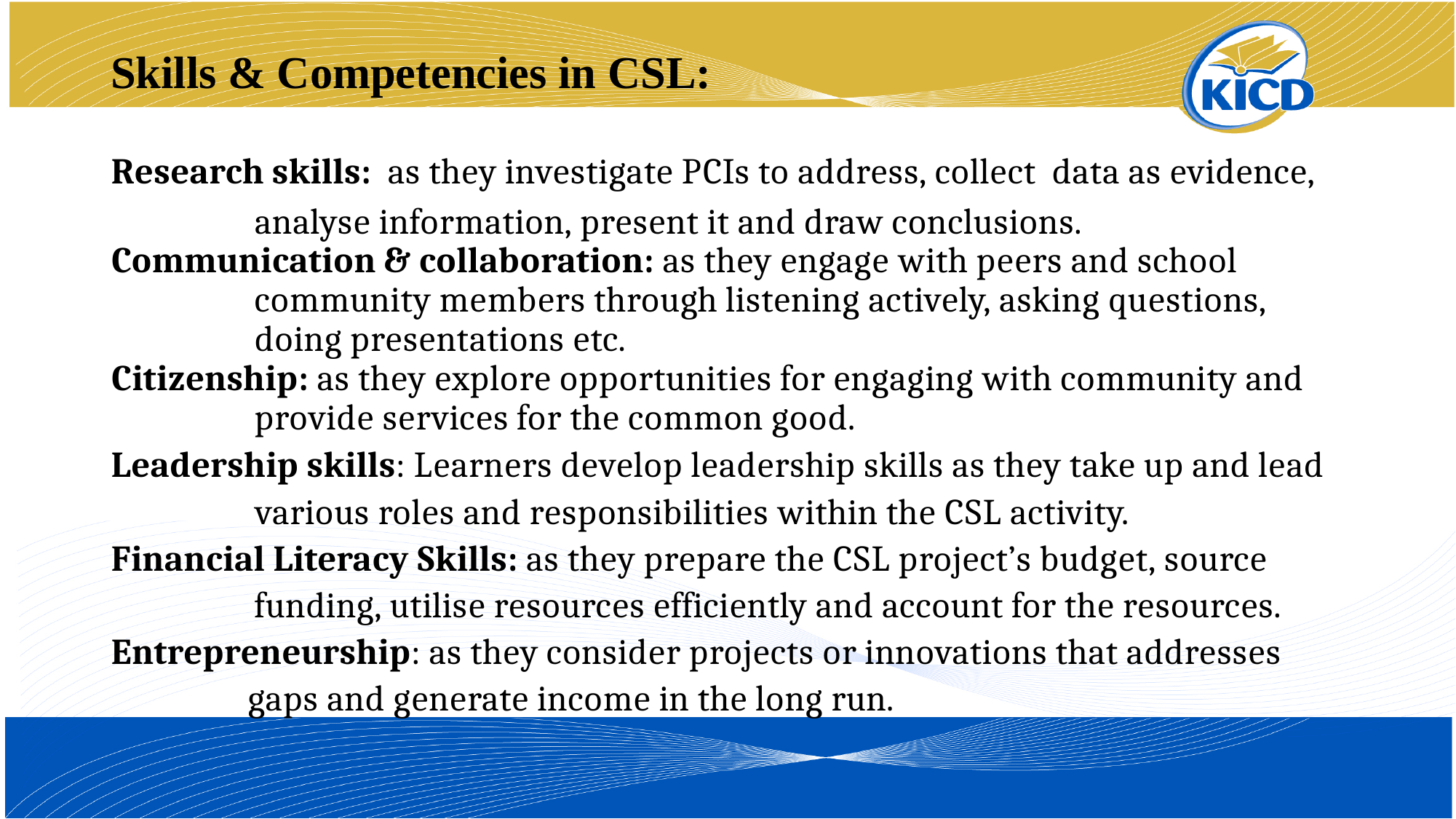

# Skills & Competencies in CSL:
Research skills:  as they investigate PCIs to address, collect  data as evidence, analyse information, present it and draw conclusions.
Communication & collaboration: as they engage with peers and school community members through listening actively, asking questions, doing presentations etc.
Citizenship: as they explore opportunities for engaging with community and provide services for the common good.
Leadership skills: Learners develop leadership skills as they take up and lead various roles and responsibilities within the CSL activity.
Financial Literacy Skills: as they prepare the CSL project’s budget, source funding, utilise resources efficiently and account for the resources.
Entrepreneurship: as they consider projects or innovations that addresses gaps and generate income in the long run.